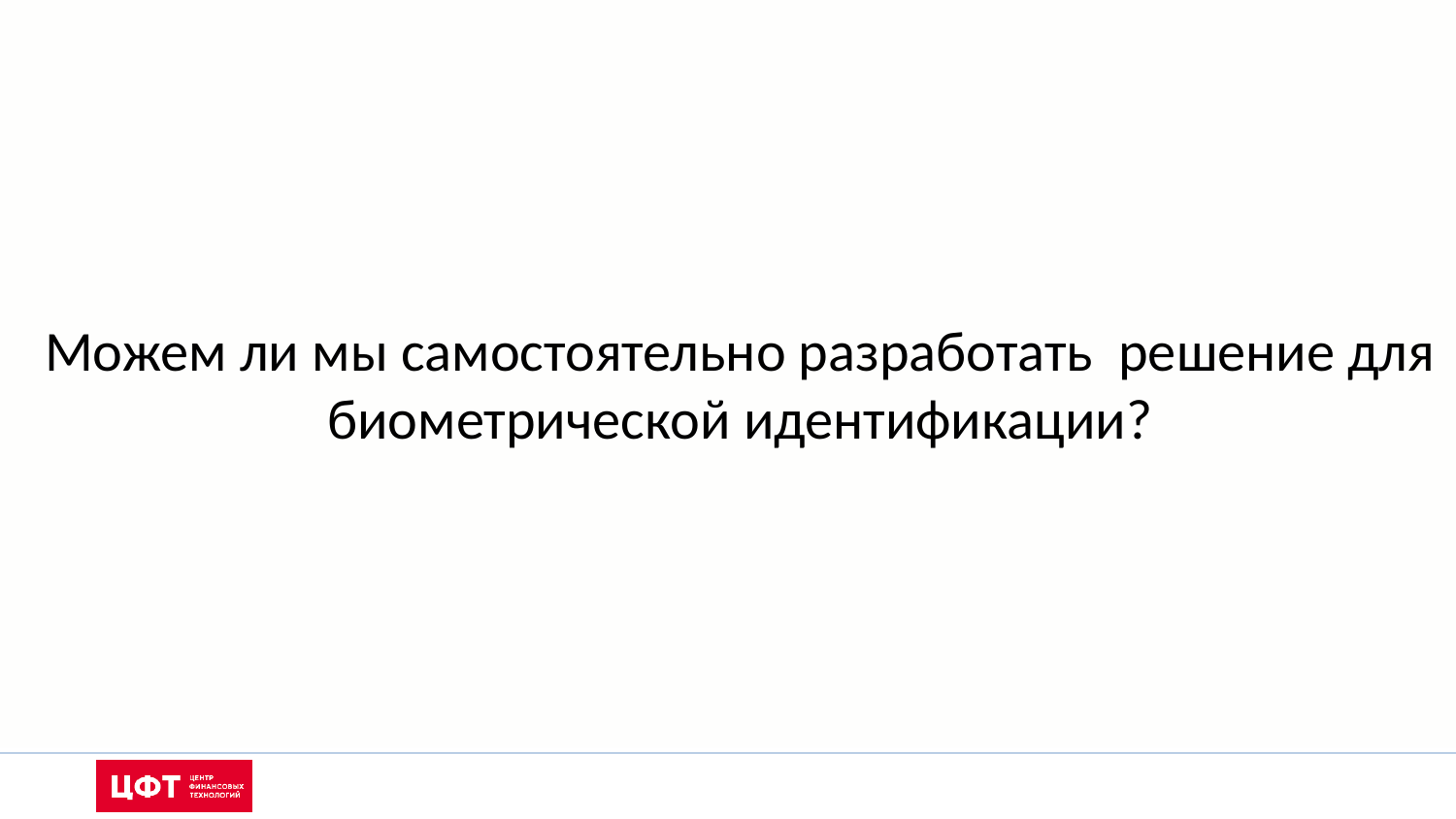

Можем ли мы самостоятельно разработать  решение для биометрической идентификации?